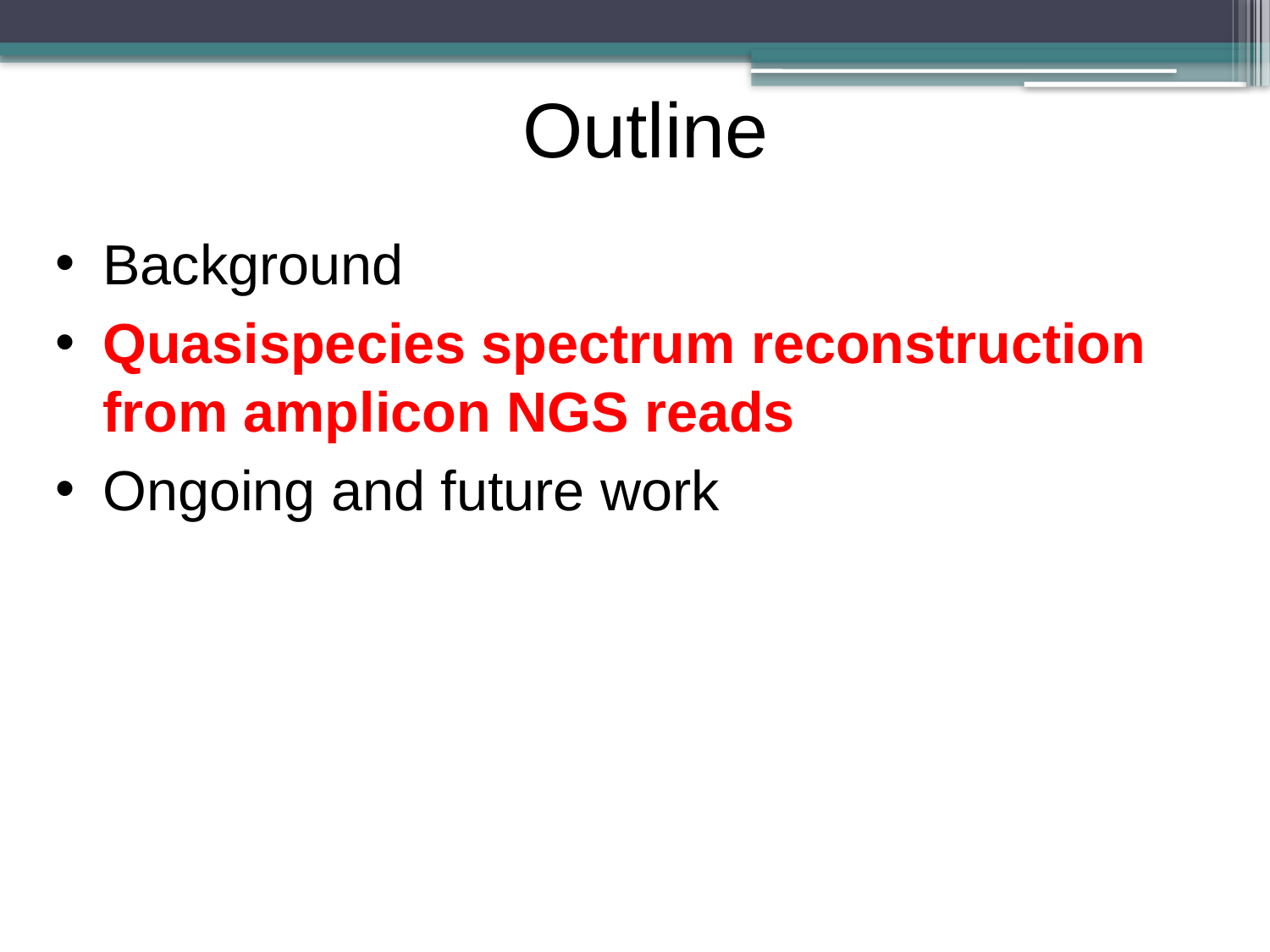

# Outline
Background
Quasispecies spectrum reconstruction from amplicon NGS reads
Ongoing and future work